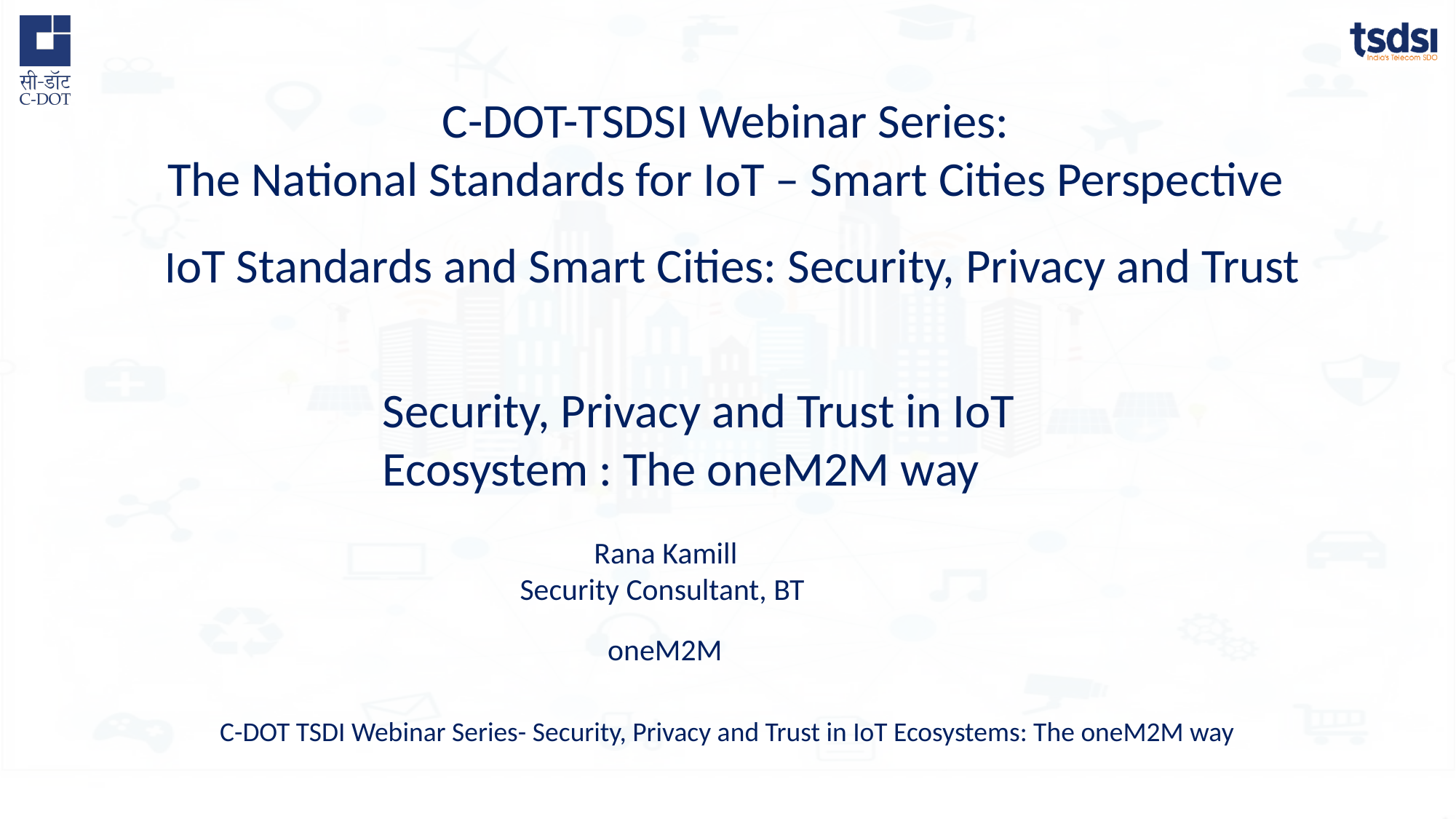

IoT Standards and Smart Cities: Security, Privacy and Trust
Security, Privacy and Trust in IoT Ecosystem : The oneM2M way

Rana Kamill
Security Consultant, BT
oneM2M
C-DOT TSDI Webinar Series- Security, Privacy and Trust in IoT Ecosystems: The oneM2M way